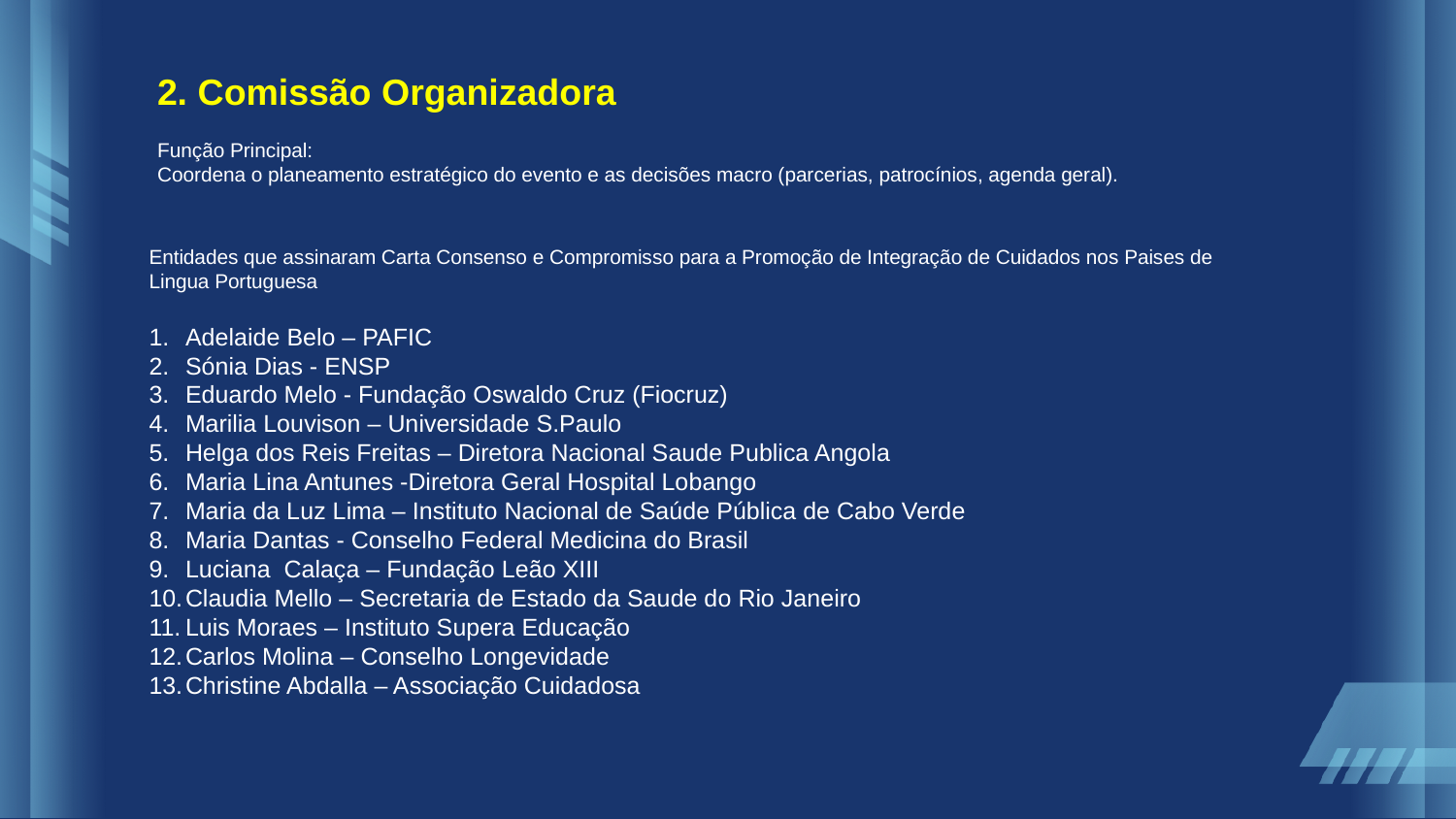

2. Comissão Organizadora
Função Principal:
Coordena o planeamento estratégico do evento e as decisões macro (parcerias, patrocínios, agenda geral).
Entidades que assinaram Carta Consenso e Compromisso para a Promoção de Integração de Cuidados nos Paises de Lingua Portuguesa

Adelaide Belo – PAFIC
Sónia Dias - ENSP
Eduardo Melo - Fundação Oswaldo Cruz (Fiocruz)
Marilia Louvison – Universidade S.Paulo
Helga dos Reis Freitas – Diretora Nacional Saude Publica Angola
Maria Lina Antunes -Diretora Geral Hospital Lobango
Maria da Luz Lima – Instituto Nacional de Saúde Pública de Cabo Verde
Maria Dantas - Conselho Federal Medicina do Brasil
Luciana  Calaça – Fundação Leão XIII
Claudia Mello – Secretaria de Estado da Saude do Rio Janeiro
Luis Moraes – Instituto Supera Educação
Carlos Molina – Conselho Longevidade
Christine Abdalla – Associação Cuidadosa